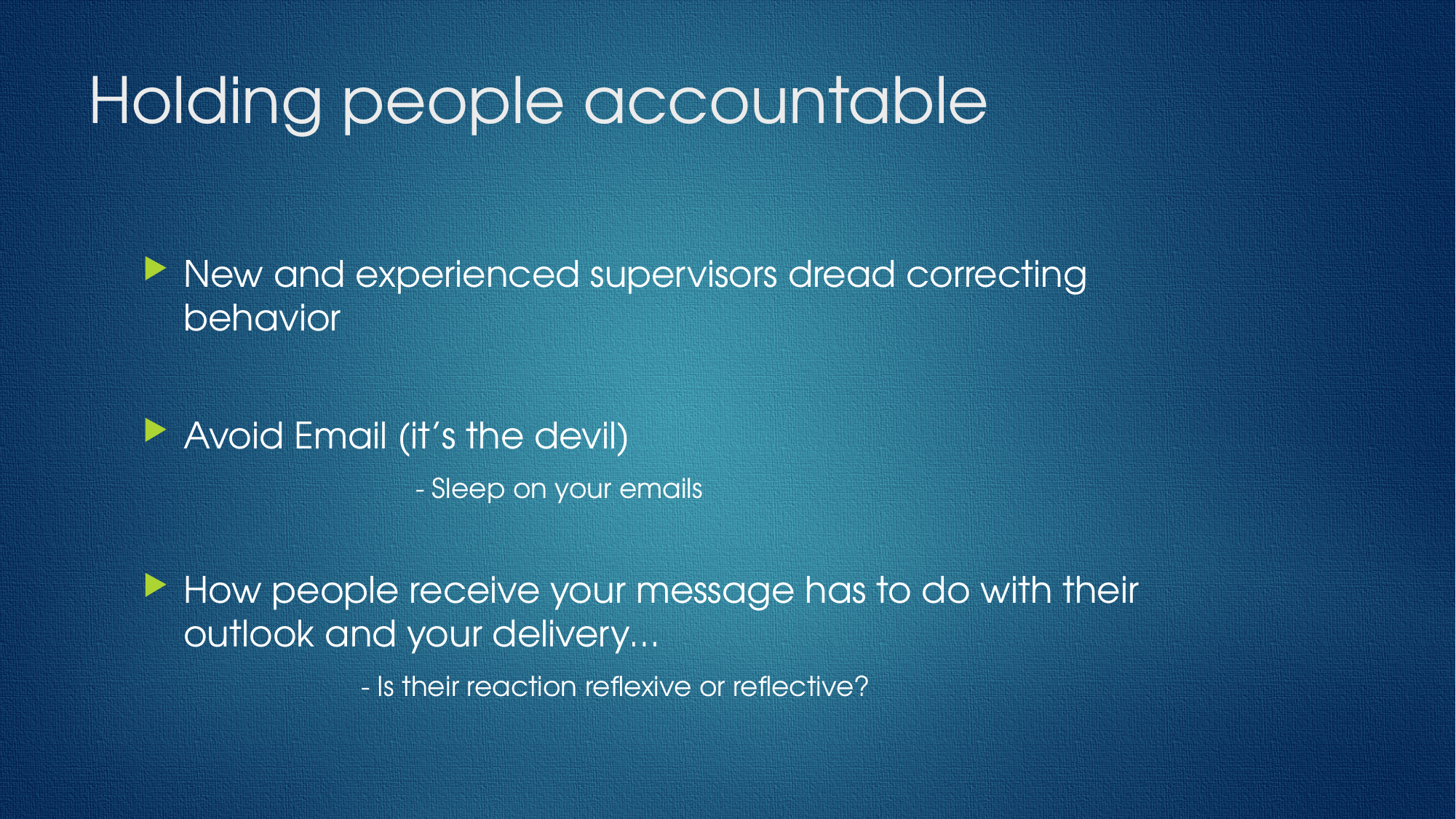

# Holding people accountable
New and experienced supervisors dread correcting behavior

Avoid Email (it’s the devil)
		- Sleep on your emails

How people receive your message has to do with their outlook and your delivery…
	- Is their reaction reflexive or reflective?